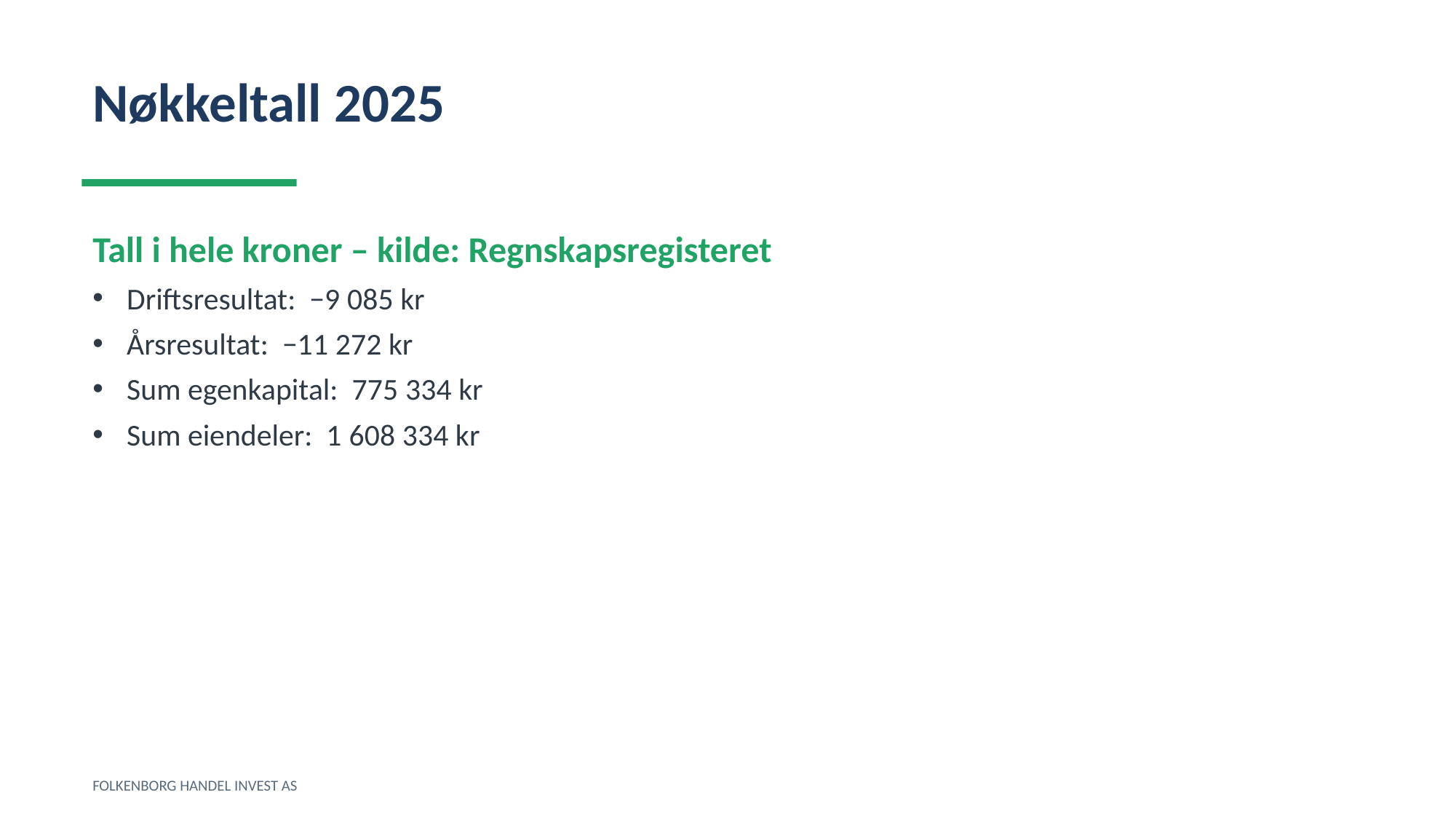

Nøkkeltall 2025

Tall i hele kroner – kilde: Regnskapsregisteret
Driftsresultat:  −9 085 kr
Årsresultat:  −11 272 kr
Sum egenkapital:  775 334 kr
Sum eiendeler:  1 608 334 kr
FOLKENBORG HANDEL INVEST AS